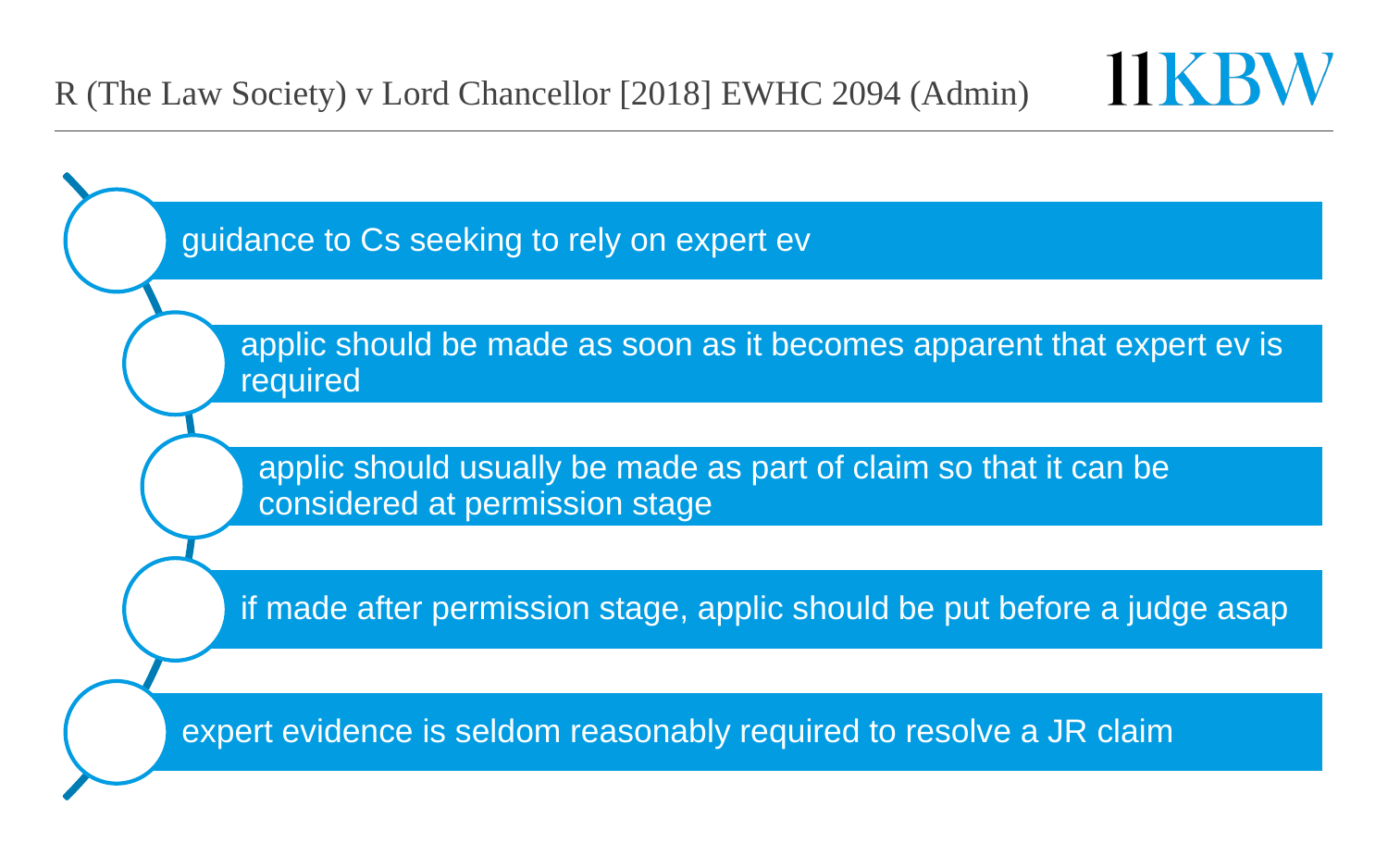

# R (The Law Society) v Lord Chancellor [2018] EWHC 2094 (Admin)
guidance to Cs seeking to rely on expert ev
applic should be made as soon as it becomes apparent that expert ev is required
applic should usually be made as part of claim so that it can be considered at permission stage
if made after permission stage, applic should be put before a judge asap
expert evidence is seldom reasonably required to resolve a JR claim